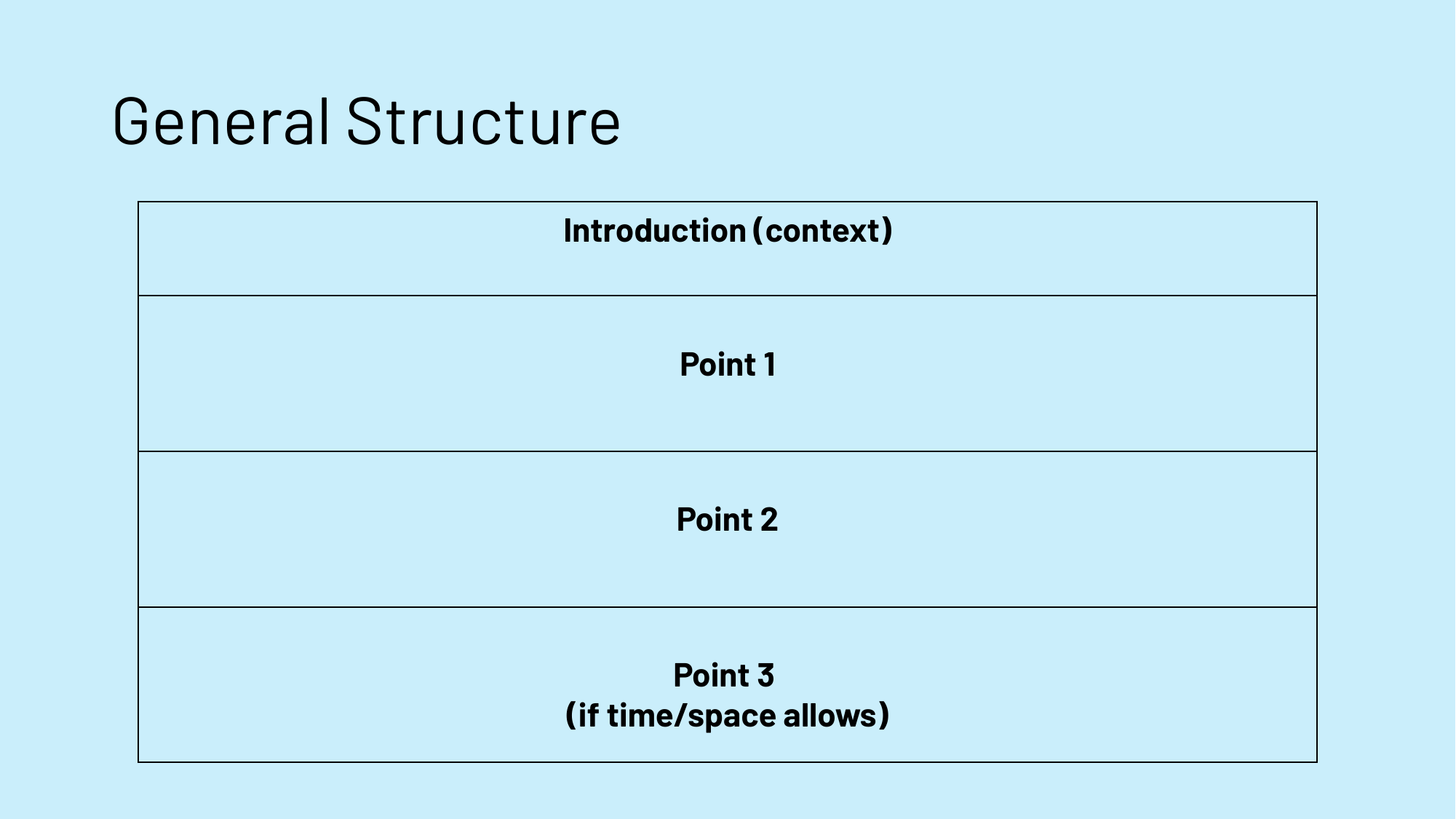

# General Structure
| Introduction (context) |
| --- |
| Point 1 |
| Point 2 |
| Point 3 (if time/space allows) |